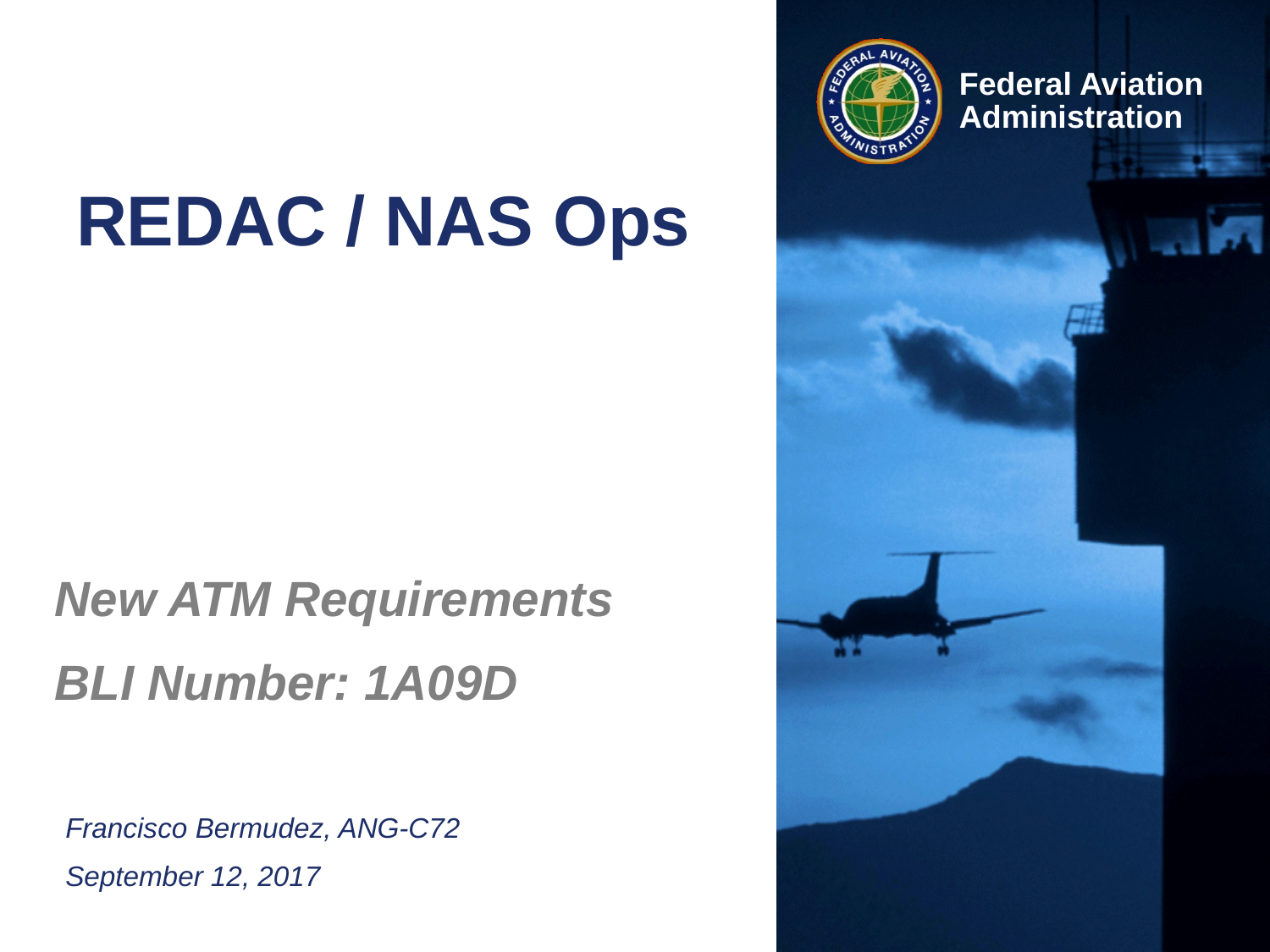

# REDAC / NAS Ops
New ATM Requirements
BLI Number: 1A09D
Francisco Bermudez, ANG-C72
September 12, 2017